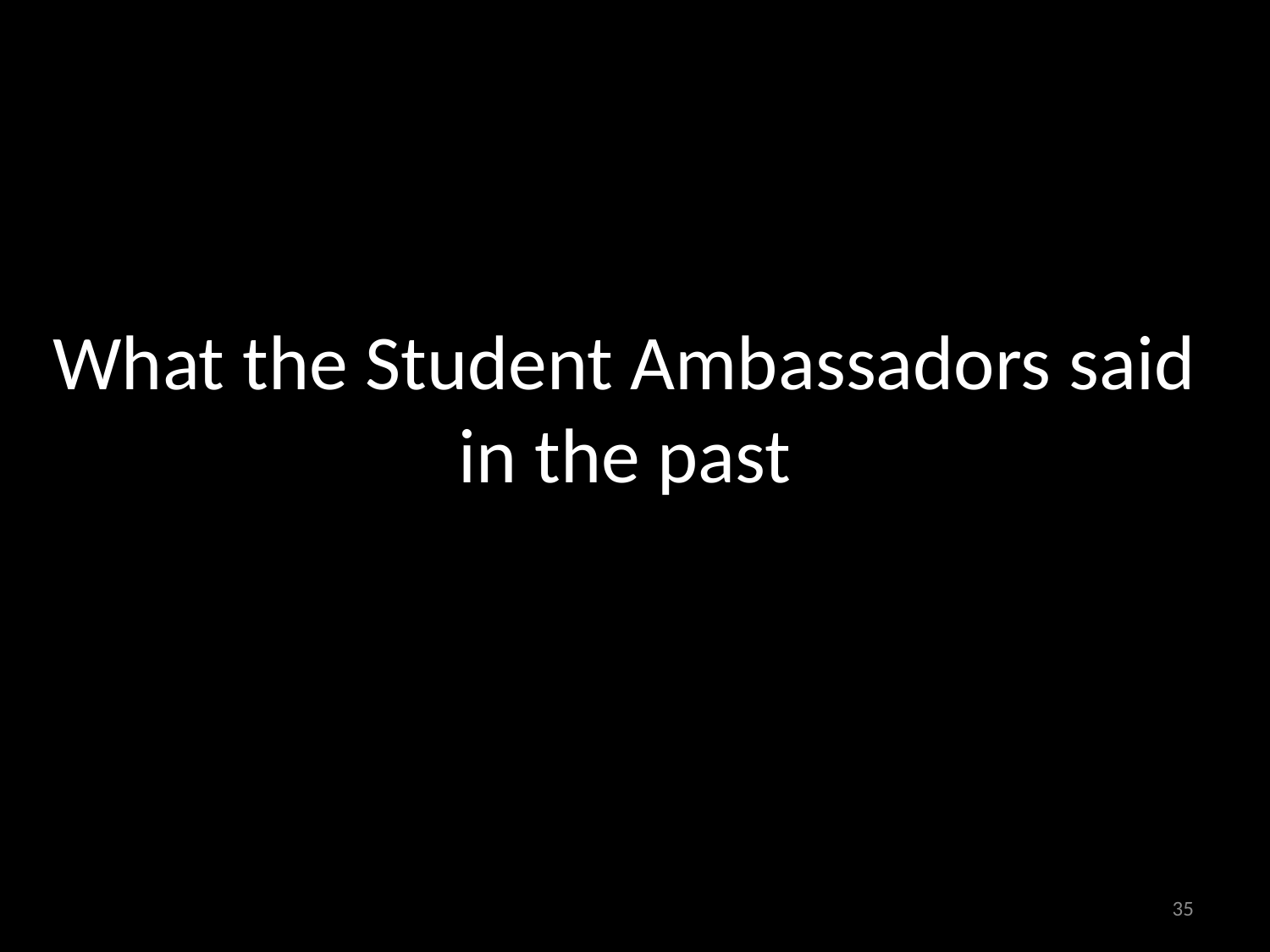

# What the Student Ambassadors said in the past
35